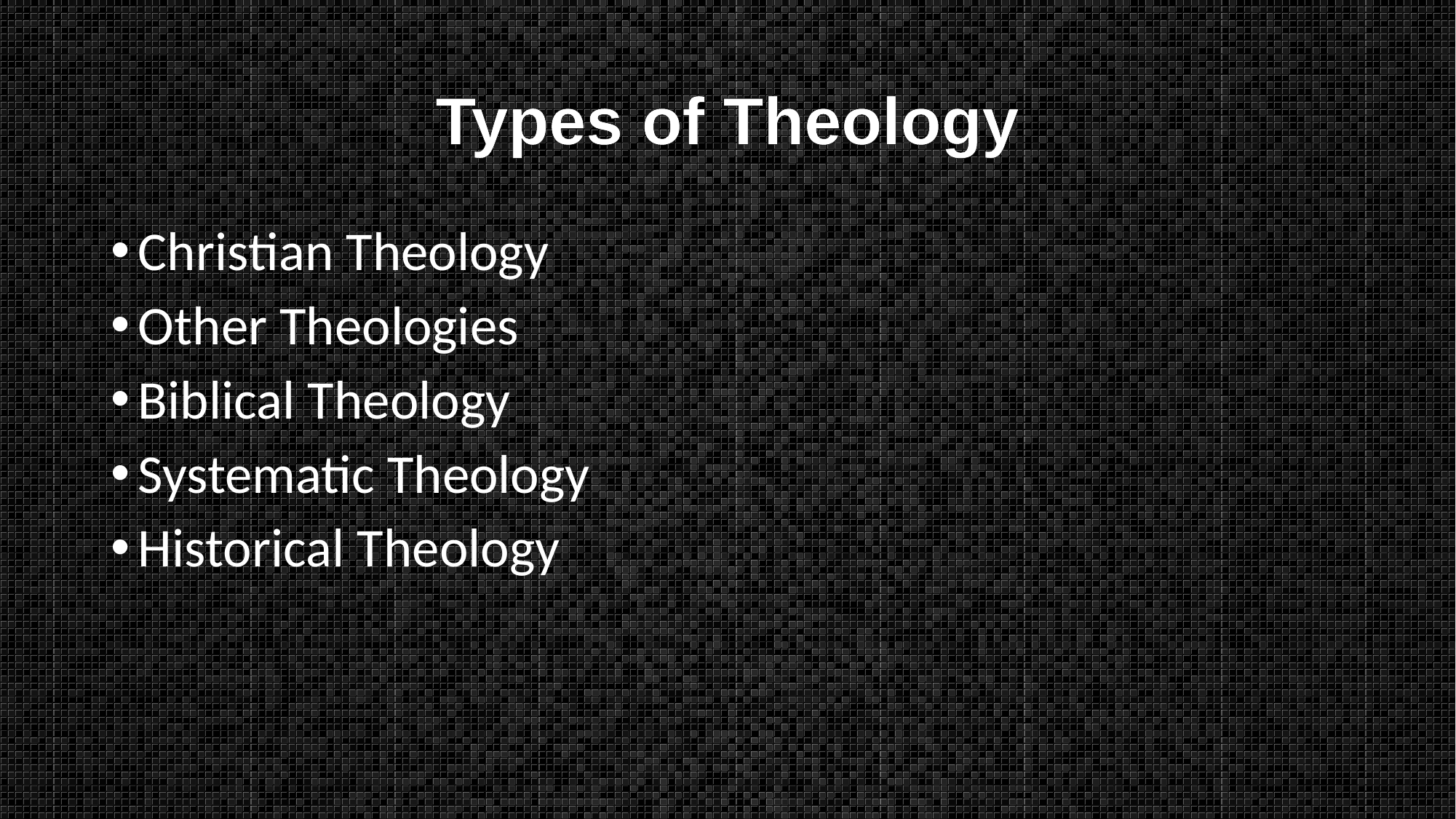

# Types of Theology
Christian Theology
Other Theologies
Biblical Theology
Systematic Theology
Historical Theology